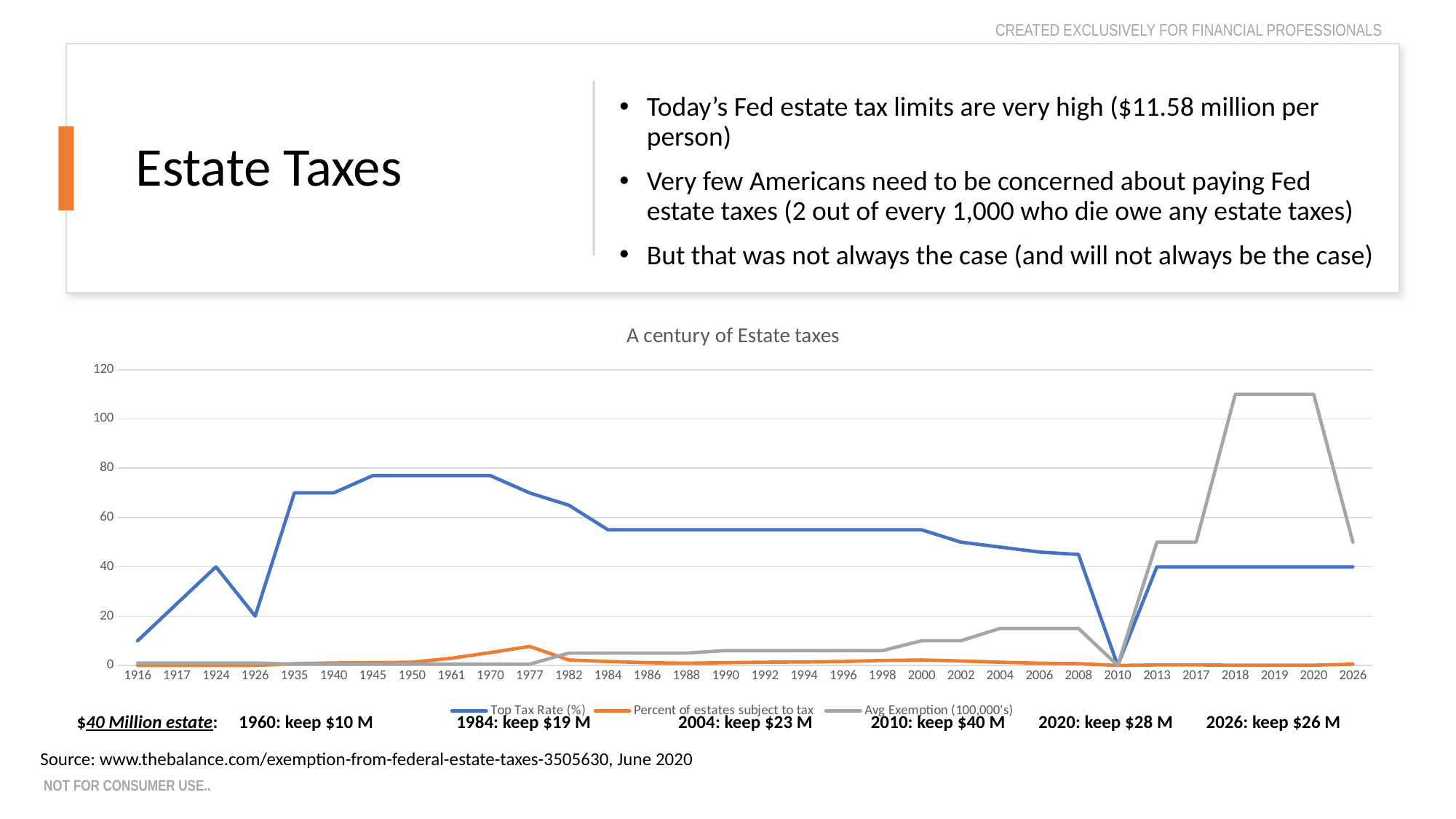

CREATED EXCLUSIVELY FOR FINANCIAL PROFESSIONALS

# Estate Taxes
Today’s Fed estate tax limits are very high ($11.58 million per person)
Very few Americans need to be concerned about paying Fed estate taxes (2 out of every 1,000 who die owe any estate taxes)
But that was not always the case (and will not always be the case)

### Chart: A century of Estate taxes

| Category | Top Tax Rate (%) | Percent of estates subject to tax  | Avg Exemption (100,000's) |
|---|---|---|---|
| 1916 | 10.0 | 0.0 | 1.0 |
| 1917 | 25.0 | 0.0 | 1.0 |
| 1924 | 40.0 | 0.0 | 1.0 |
| 1926 | 20.0 | 0.0 | 1.0 |
| 1935 | 70.0 | 0.7 | 0.5 |
| 1940 | 70.0 | 1.0 | 0.5 |
| 1945 | 77.0 | 1.1 | 0.5 |
| 1950 | 77.0 | 1.3 | 0.5 |
| 1961 | 77.0 | 2.9 | 0.5 |
| 1970 | 77.0 | 5.2 | 0.5 |
| 1977 | 70.0 | 7.7 | 0.5 |
| 1982 | 65.0 | 2.2 | 5.0 |
| 1984 | 55.0 | 1.6 | 5.0 |
| 1986 | 55.0 | 1.1 | 5.0 |
| 1988 | 55.0 | 0.9 | 5.0 |
| 1990 | 55.0 | 1.1 | 6.0 |
| 1992 | 55.0 | 1.3 | 6.0 |
| 1994 | 55.0 | 1.4 | 6.0 |
| 1996 | 55.0 | 1.6 | 6.0 |
| 1998 | 55.0 | 2.0 | 6.0 |
| 2000 | 55.0 | 2.2 | 10.0 |
| 2002 | 50.0 | 1.8 | 10.0 |
| 2004 | 48.0 | 1.3 | 15.0 |
| 2006 | 46.0 | 0.9 | 15.0 |
| 2008 | 45.0 | 0.7 | 15.0 |
| 2010 | 0.0 | 0.0 | 0.0 |
| 2013 | 40.0 | 0.2 | 50.0 |
| 2017 | 40.0 | 0.2 | 50.0 |
| 2018 | 40.0 | 0.1 | 110.0 |
| 2019 | 40.0 | 0.1 | 110.0 |
| 2020 | 40.0 | 0.1 | 110.0 |
| 2026 | 40.0 | 0.5 | 50.0 |
$40 Million estate:     1960: keep $10 M                    1984: keep $19 M                     2004: keep $23 M              2010: keep $40 M        2020: keep $28 M        2026: keep $26 M
Source: www.thebalance.com/exemption-from-federal-estate-taxes-3505630, June 2020
not for consumer use..
10